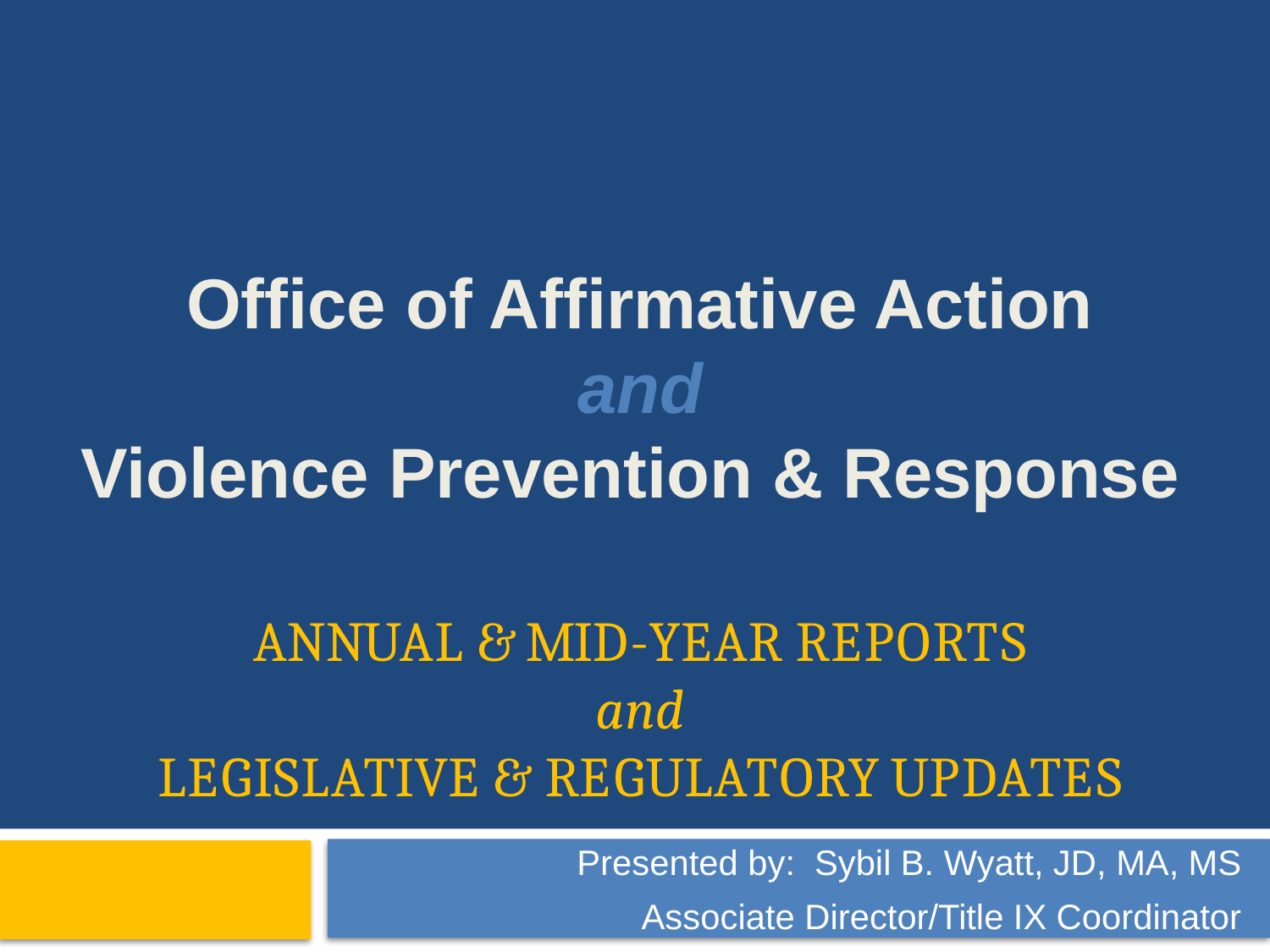

# Office of Affirmative Action and Violence Prevention & Response annual & Mid-Year Reports and legislative & Regulatory Updates
Presented by:  Sybil B. Wyatt, JD, MA, MS
Associate Director/Title IX Coordinator